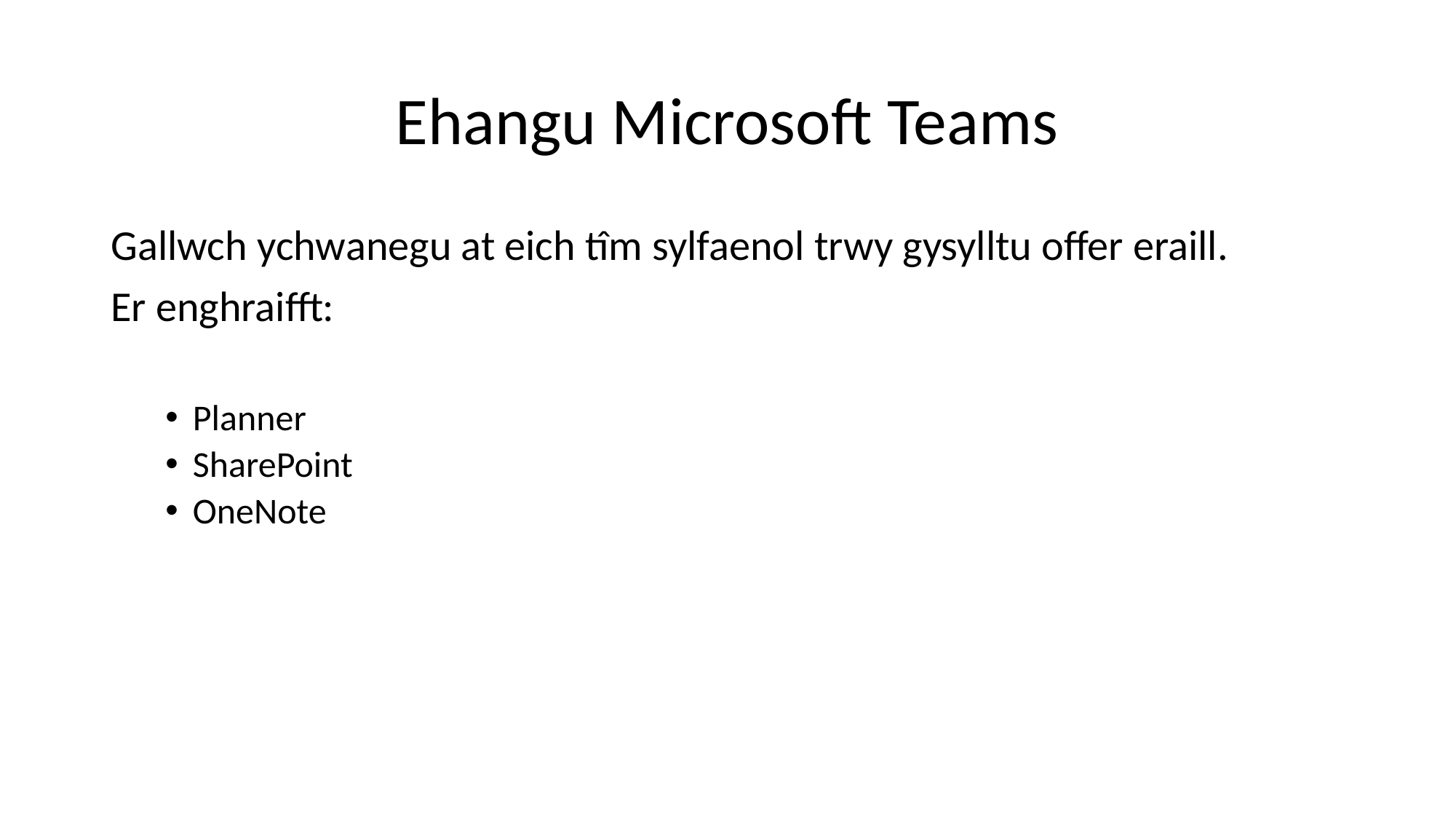

# Ehangu Microsoft Teams
Gallwch ychwanegu at eich tîm sylfaenol trwy gysylltu offer eraill.
Er enghraifft:

Planner
SharePoint
OneNote